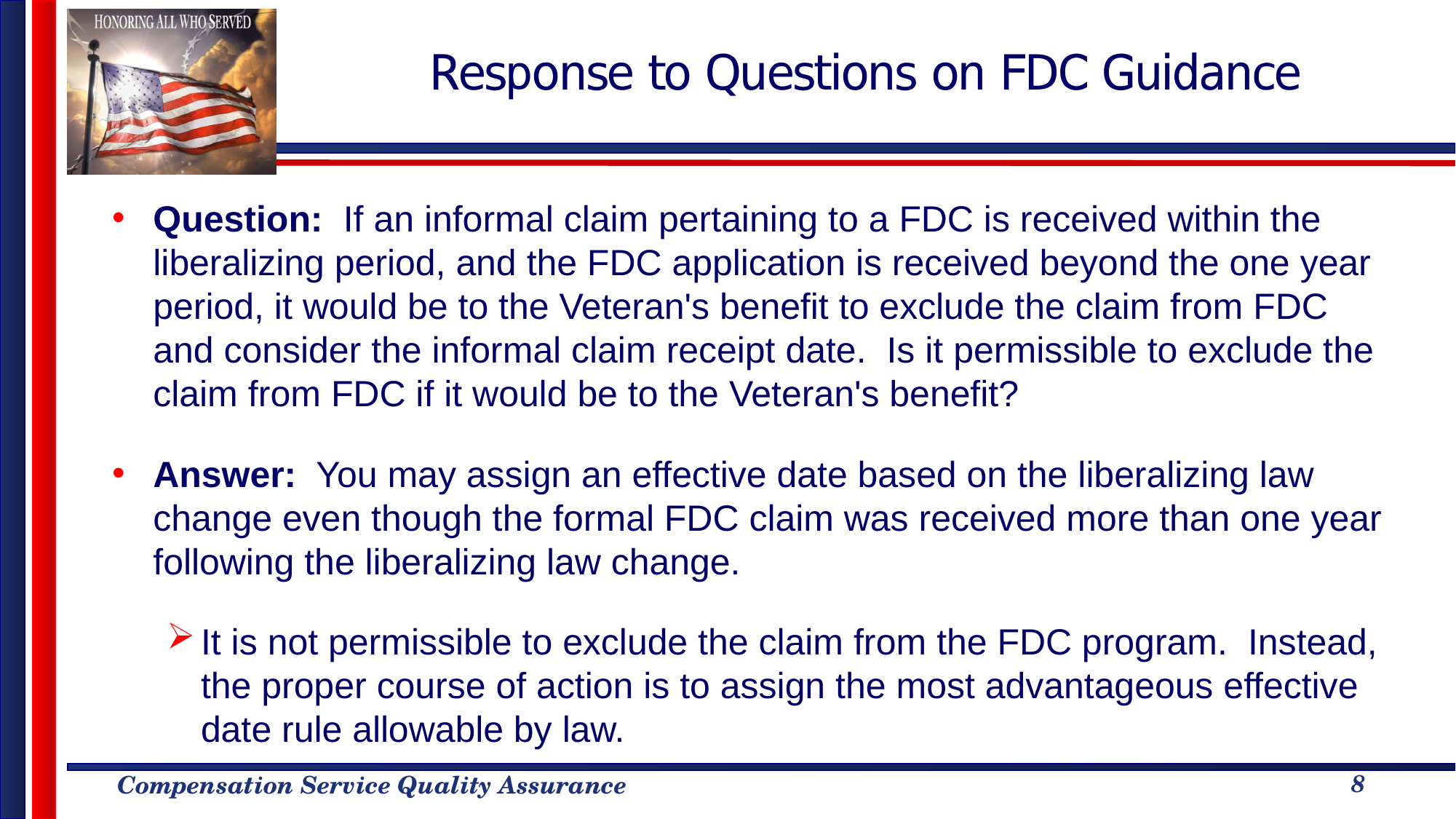

# Response to Questions on FDC Guidance
Question:  If an informal claim pertaining to a FDC is received within the liberalizing period, and the FDC application is received beyond the one year period, it would be to the Veteran's benefit to exclude the claim from FDC and consider the informal claim receipt date.  Is it permissible to exclude the claim from FDC if it would be to the Veteran's benefit?

Answer:  You may assign an effective date based on the liberalizing law change even though the formal FDC claim was received more than one year following the liberalizing law change.

It is not permissible to exclude the claim from the FDC program.  Instead, the proper course of action is to assign the most advantageous effective date rule allowable by law.
8